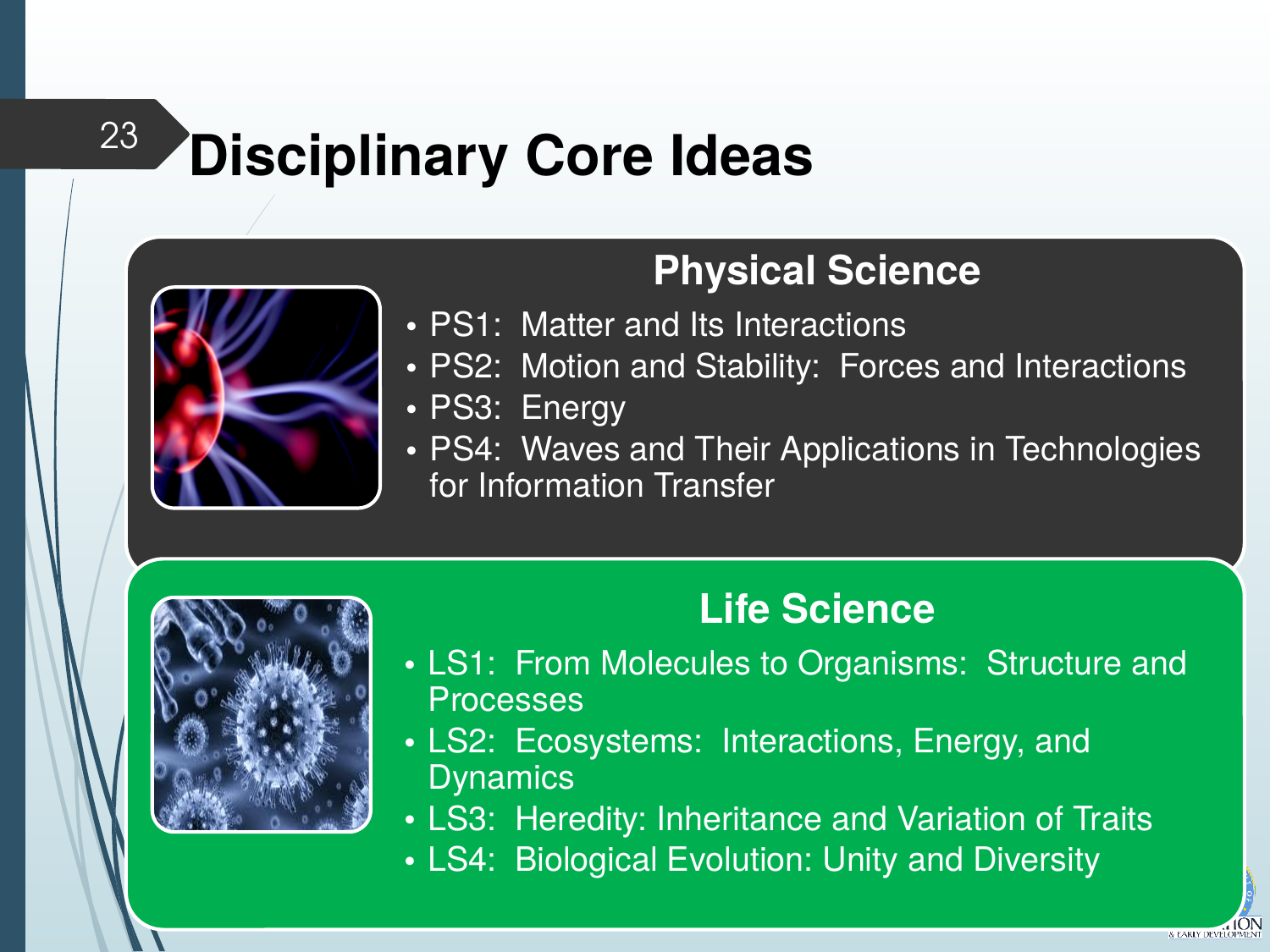

Disciplinary Core Ideas
23
Physical Science
PS1:  Matter and Its Interactions
PS2:  Motion and Stability:  Forces and Interactions
PS3:  Energy
PS4:  Waves and Their Applications in Technologies for Information Transfer

Life Science
LS1:  From Molecules to Organisms:  Structure and Processes
LS2:  Ecosystems:  Interactions, Energy, and Dynamics
LS3:  Heredity: Inheritance and Variation of Traits
LS4:  Biological Evolution: Unity and Diversity